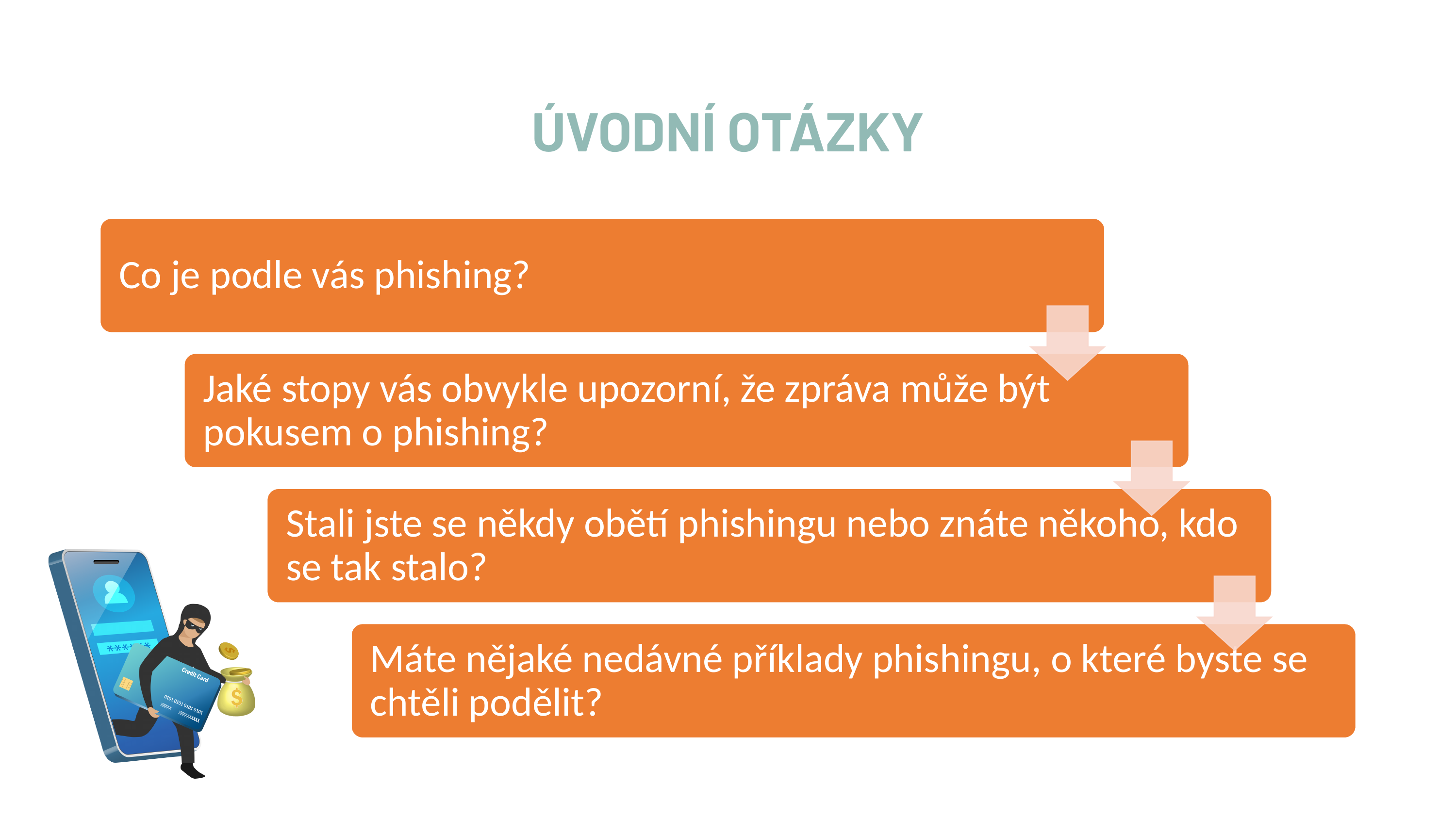

ÚVODNÍ OTÁZKY
Co je podle vás phishing?
Jaké stopy vás obvykle upozorní, že zpráva může být pokusem o phishing?
Stali jste se někdy obětí phishingu nebo znáte někoho, kdo se tak stalo?
Máte nějaké nedávné příklady phishingu, o které byste se chtěli podělit?